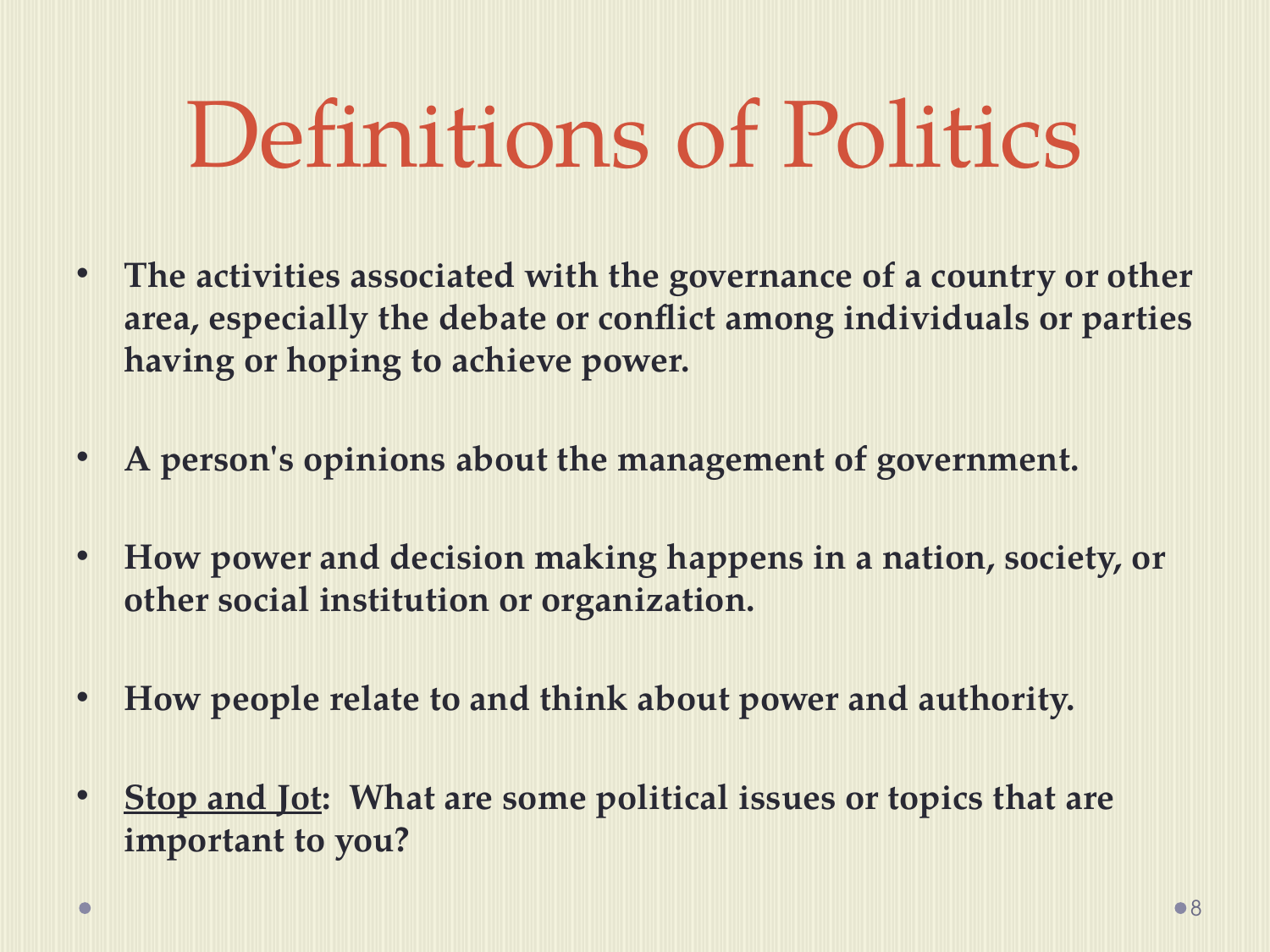

# Definitions of Politics
The activities associated with the governance of a country or other area, especially the debate or conflict among individuals or parties having or hoping to achieve power.

A person's opinions about the management of government.

How power and decision making happens in a nation, society, or other social institution or organization.

How people relate to and think about power and authority.

Stop and Jot:  What are some political issues or topics that are important to you?
8